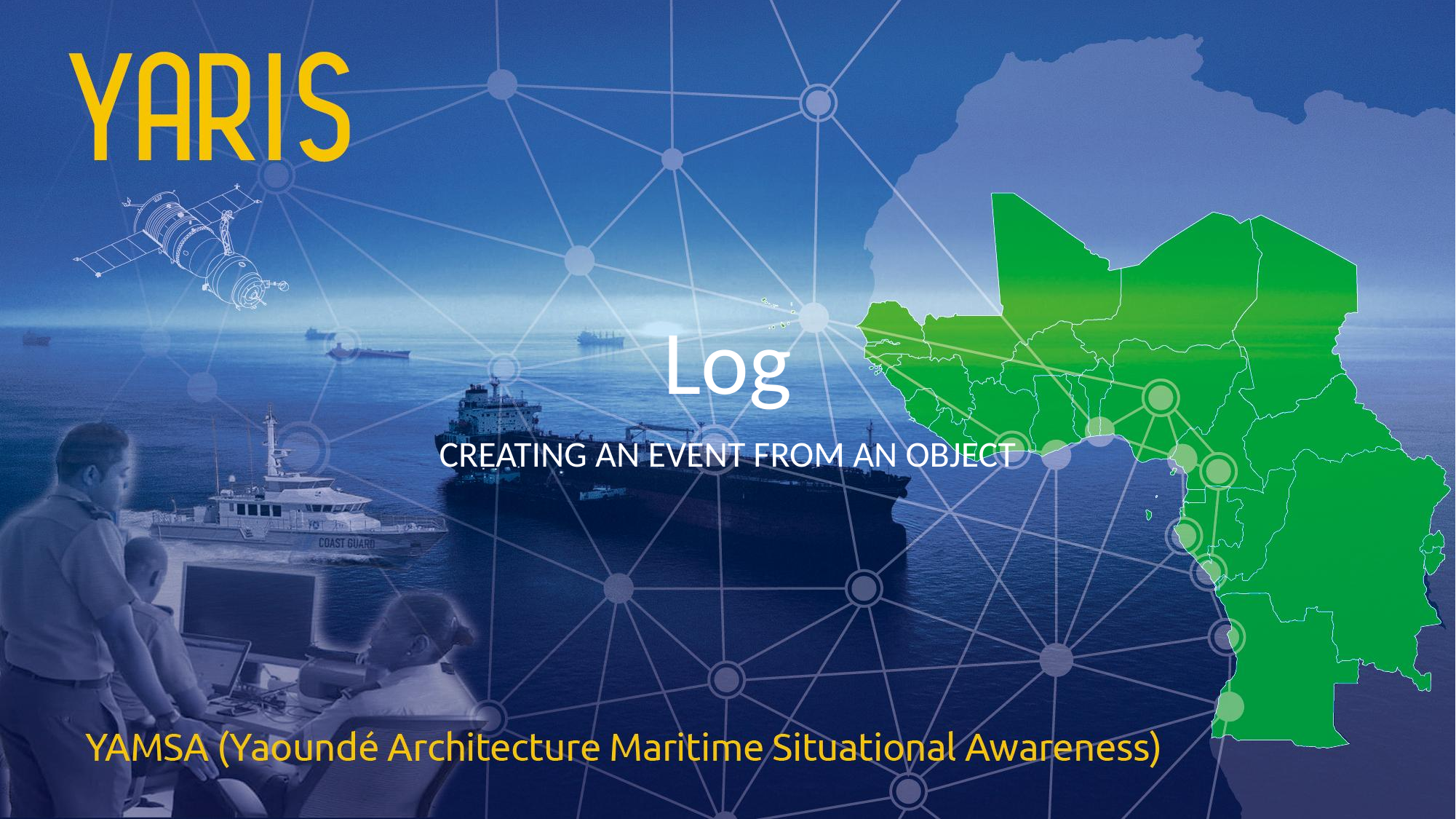

# Log
CREATING AN EVENT FROM AN OBJECT